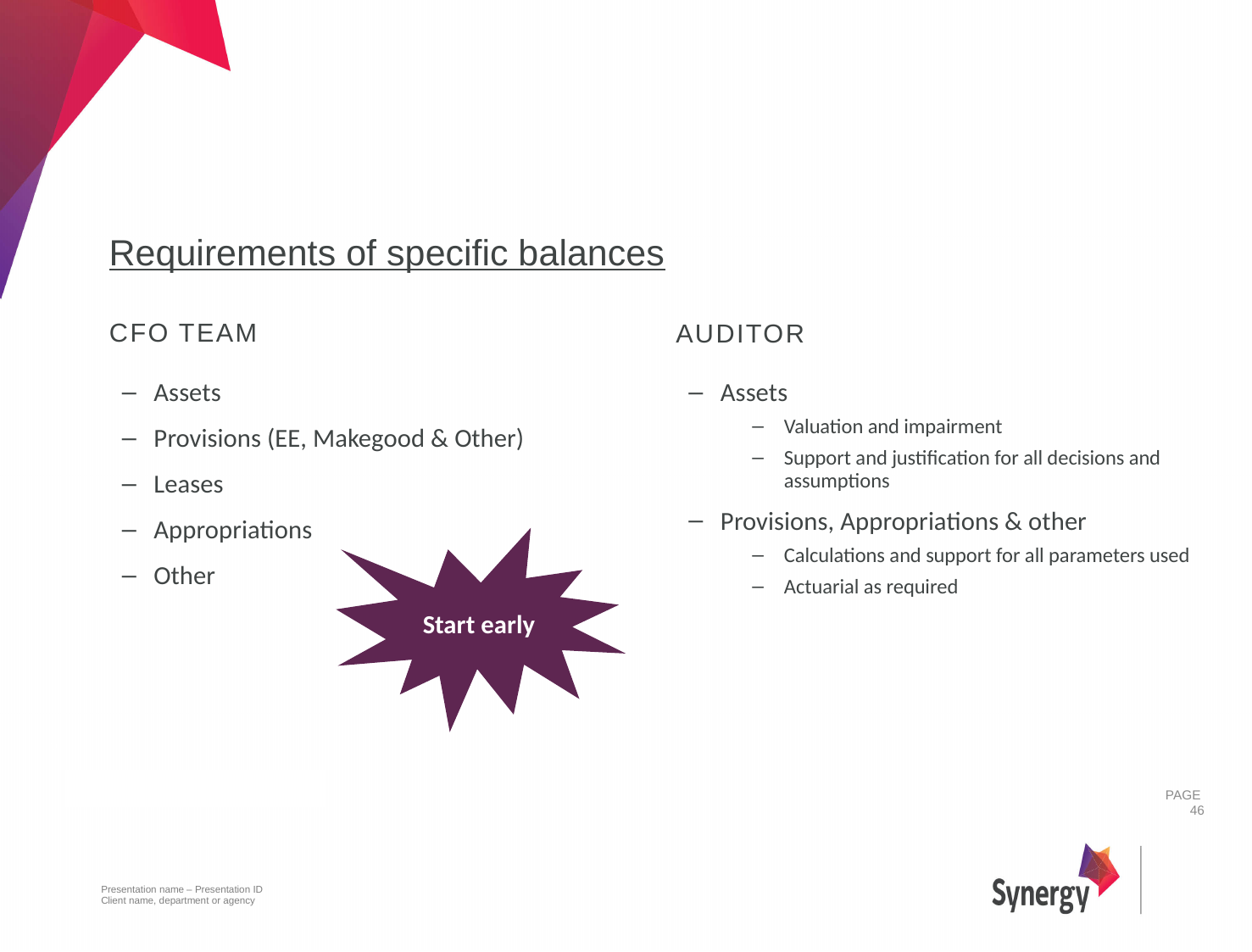

Requirements of specific balances
CFO Team
Auditor

Assets
Provisions (EE, Makegood & Other)
Leases
Appropriations
Other
Assets
Valuation and impairment
Support and justification for all decisions and assumptions
Provisions, Appropriations & other
Calculations and support for all parameters used
Actuarial as required
Start early
5

PAGE 46